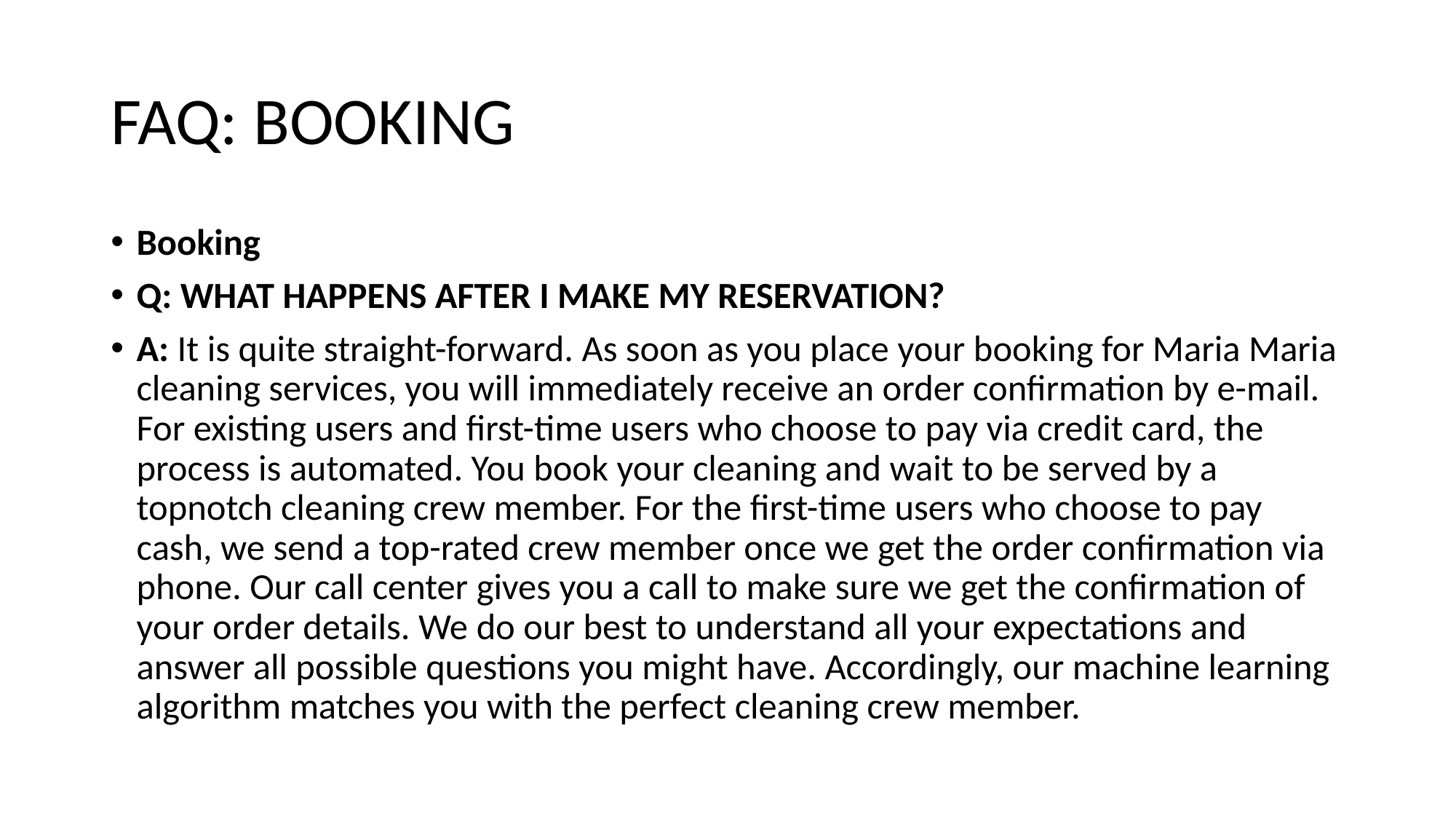

# FAQ: BOOKING
Booking
Q: What happens after I make my reservation?
A: It is quite straight-forward. As soon as you place your booking for Maria Maria cleaning services, you will immediately receive an order confirmation by e-mail. For existing users and first-time users who choose to pay via credit card, the process is automated. You book your cleaning and wait to be served by a topnotch cleaning crew member. For the first-time users who choose to pay cash, we send a top-rated crew member once we get the order confirmation via phone. Our call center gives you a call to make sure we get the confirmation of your order details. We do our best to understand all your expectations and answer all possible questions you might have. Accordingly, our machine learning algorithm matches you with the perfect cleaning crew member.